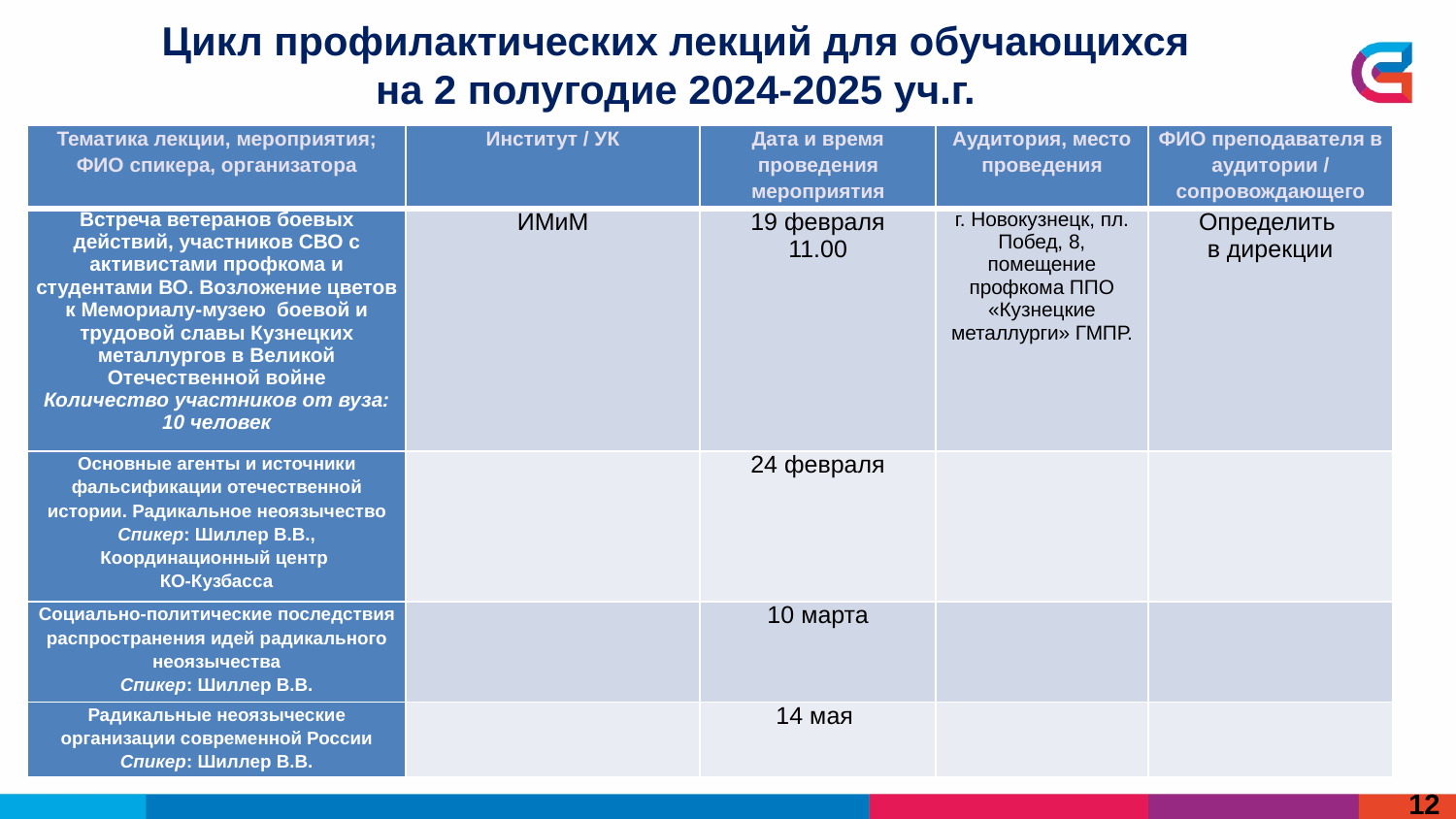

Цикл профилактических лекций для обучающихся
на 2 полугодие 2024-2025 уч.г.
| Тематика лекции, мероприятия; ФИО спикера, организатора | Институт / УК | Дата и время проведения мероприятия | Аудитория, место проведения | ФИО преподавателя в аудитории / сопровождающего |
| --- | --- | --- | --- | --- |
| Встреча ветеранов боевых действий, участников СВО с активистами профкома и студентами ВО. Возложение цветов к Мемориалу-музею боевой и трудовой славы Кузнецких металлургов в Великой Отечественной войне Количество участников от вуза: 10 человек | ИМиМ | 19 февраля 11.00 | г. Новокузнецк, пл. Побед, 8, помещение профкома ППО «Кузнецкие металлурги» ГМПР. | Определить в дирекции |
| Основные агенты и источники фальсификации отечественной истории. Радикальное неоязычество Спикер: Шиллер В.В., Координационный центр КО-Кузбасса |  | 24 февраля |  |  |
| Социально-политические последствия распространения идей радикального неоязычества Спикер: Шиллер В.В. |  | 10 марта |  |  |
| Радикальные неоязыческие организации современной России Спикер: Шиллер В.В. |  | 14 мая |  |  |
12